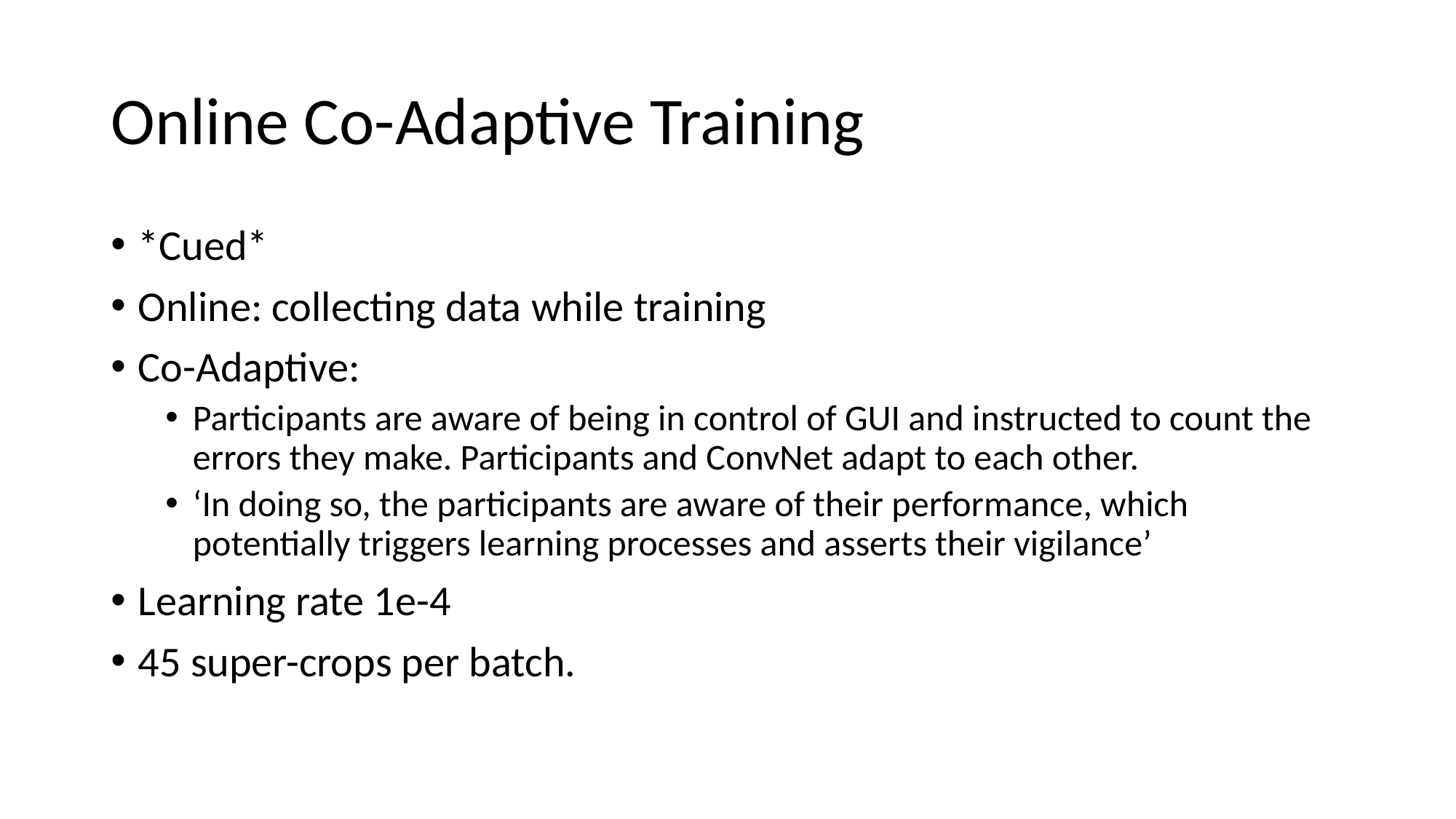

# Online Co-Adaptive Training
*Cued*
Online: collecting data while training
Co-Adaptive:
Participants are aware of being in control of GUI and instructed to count the errors they make. Participants and ConvNet adapt to each other.
‘In doing so, the participants are aware of their performance, which potentially triggers learning processes and asserts their vigilance’
Learning rate 1e-4
45 super-crops per batch.